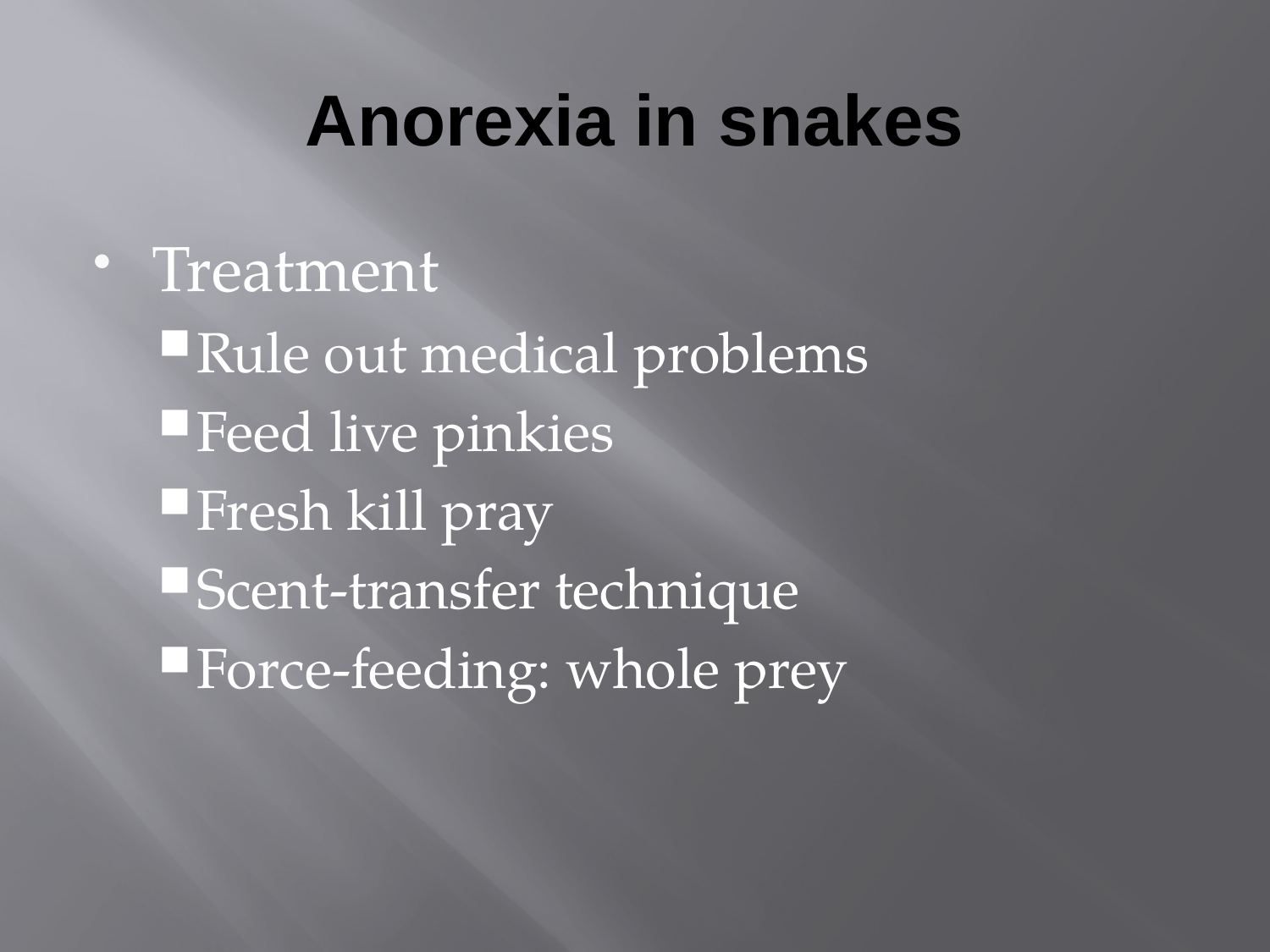

# Anorexia in snakes
Treatment
Rule out medical problems
Feed live pinkies
Fresh kill pray
Scent-transfer technique
Force-feeding: whole prey